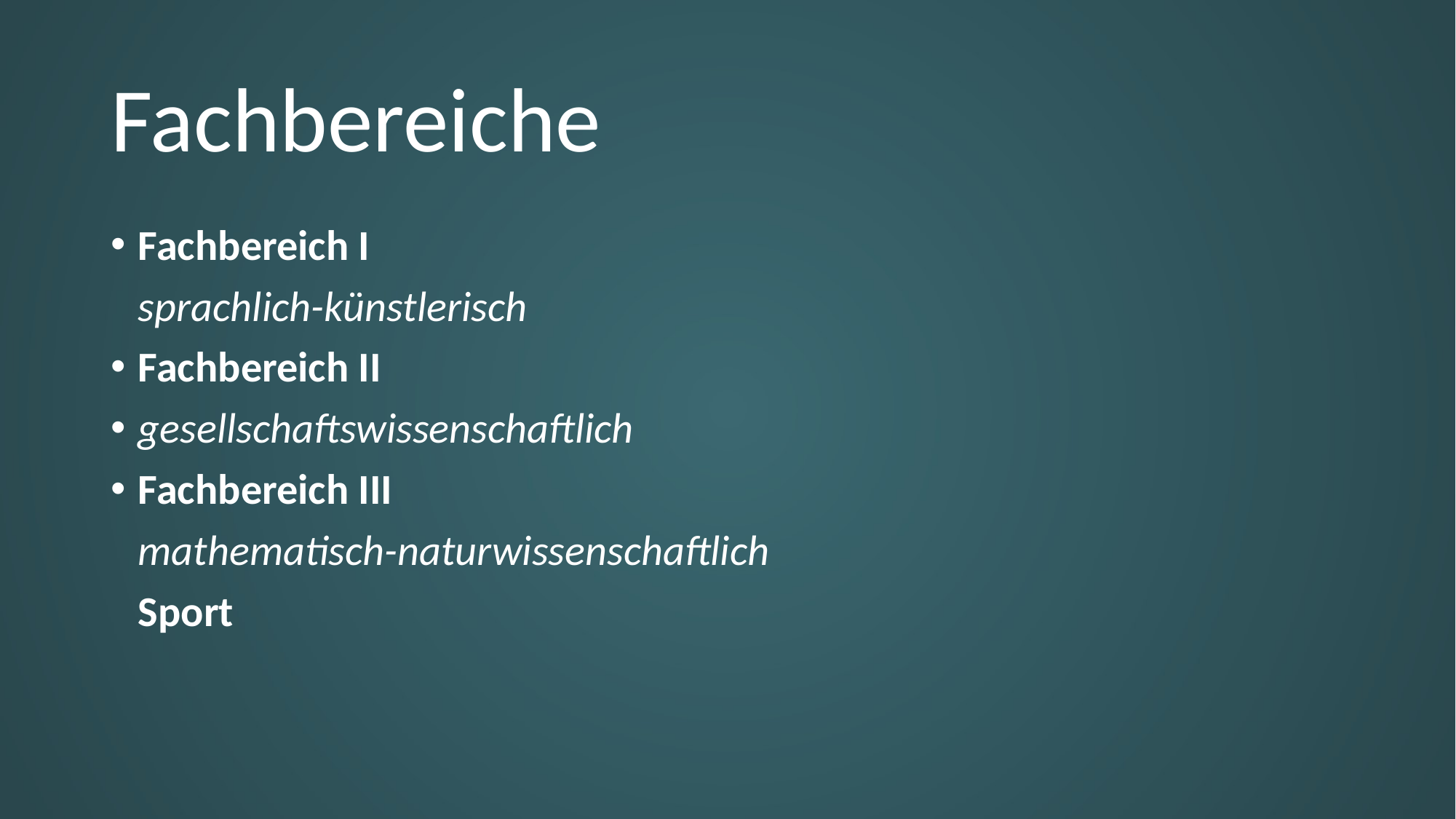

# Fachbereiche
Fachbereich I
	sprachlich-künstlerisch
Fachbereich II
gesellschaftswissenschaftlich
Fachbereich III
	mathematisch-naturwissenschaftlich
	Sport